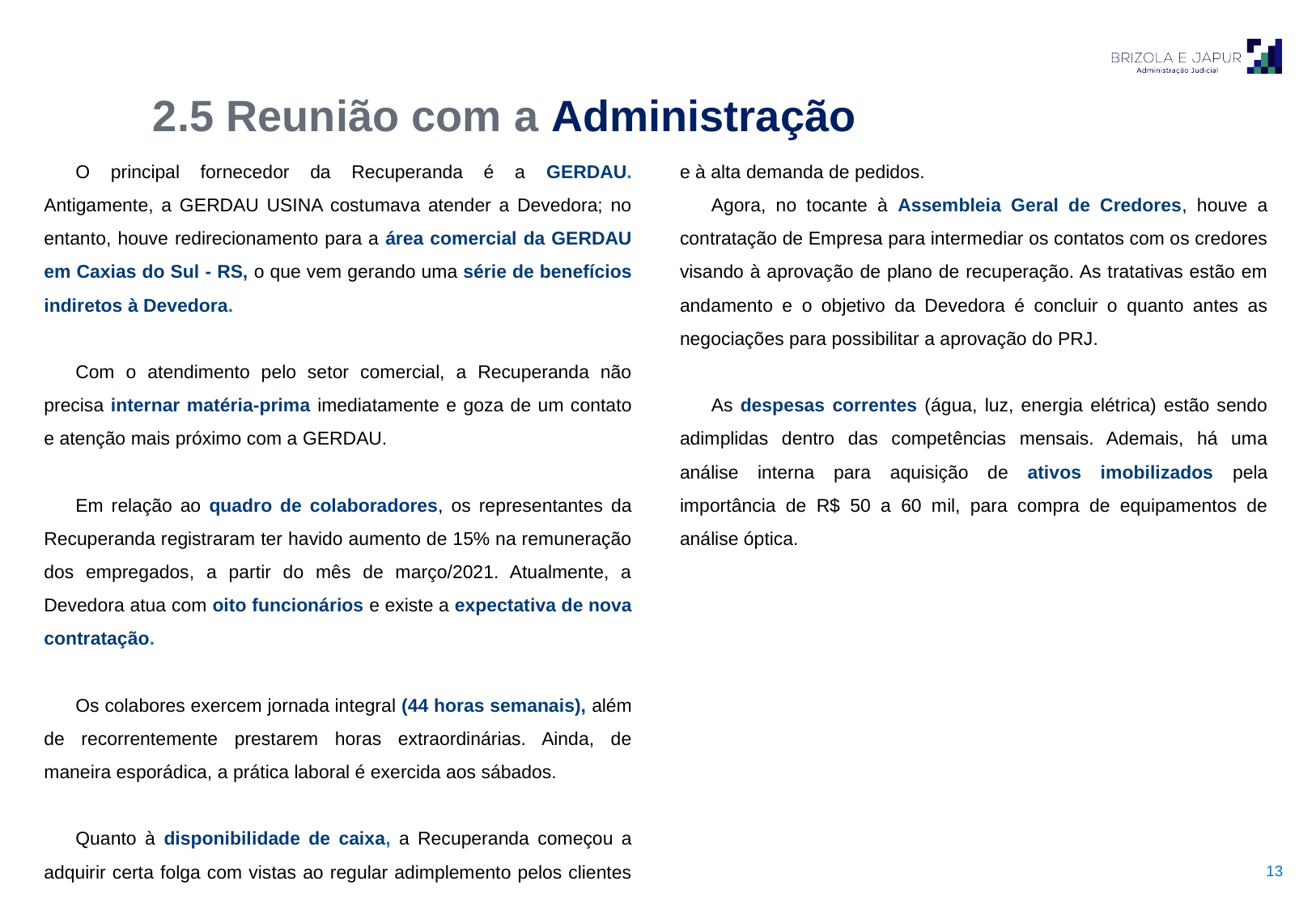

2.5 Reunião com a Administração
O principal fornecedor da Recuperanda é a GERDAU. Antigamente, a GERDAU USINA costumava atender a Devedora; no entanto, houve redirecionamento para a área comercial da GERDAU em Caxias do Sul - RS, o que vem gerando uma série de benefícios indiretos à Devedora.

Com o atendimento pelo setor comercial, a Recuperanda não precisa internar matéria-prima imediatamente e goza de um contato e atenção mais próximo com a GERDAU.

Em relação ao quadro de colaboradores, os representantes da Recuperanda registraram ter havido aumento de 15% na remuneração dos empregados, a partir do mês de março/2021. Atualmente, a Devedora atua com oito funcionários e existe a expectativa de nova contratação.

Os colabores exercem jornada integral (44 horas semanais), além de recorrentemente prestarem horas extraordinárias. Ainda, de maneira esporádica, a prática laboral é exercida aos sábados.

Quanto à disponibilidade de caixa, a Recuperanda começou a adquirir certa folga com vistas ao regular adimplemento pelos clientes e à alta demanda de pedidos.
Agora, no tocante à Assembleia Geral de Credores, houve a contratação de Empresa para intermediar os contatos com os credores visando à aprovação de plano de recuperação. As tratativas estão em andamento e o objetivo da Devedora é concluir o quanto antes as negociações para possibilitar a aprovação do PRJ.

As despesas correntes (água, luz, energia elétrica) estão sendo adimplidas dentro das competências mensais. Ademais, há uma análise interna para aquisição de ativos imobilizados pela importância de R$ 50 a 60 mil, para compra de equipamentos de análise óptica.